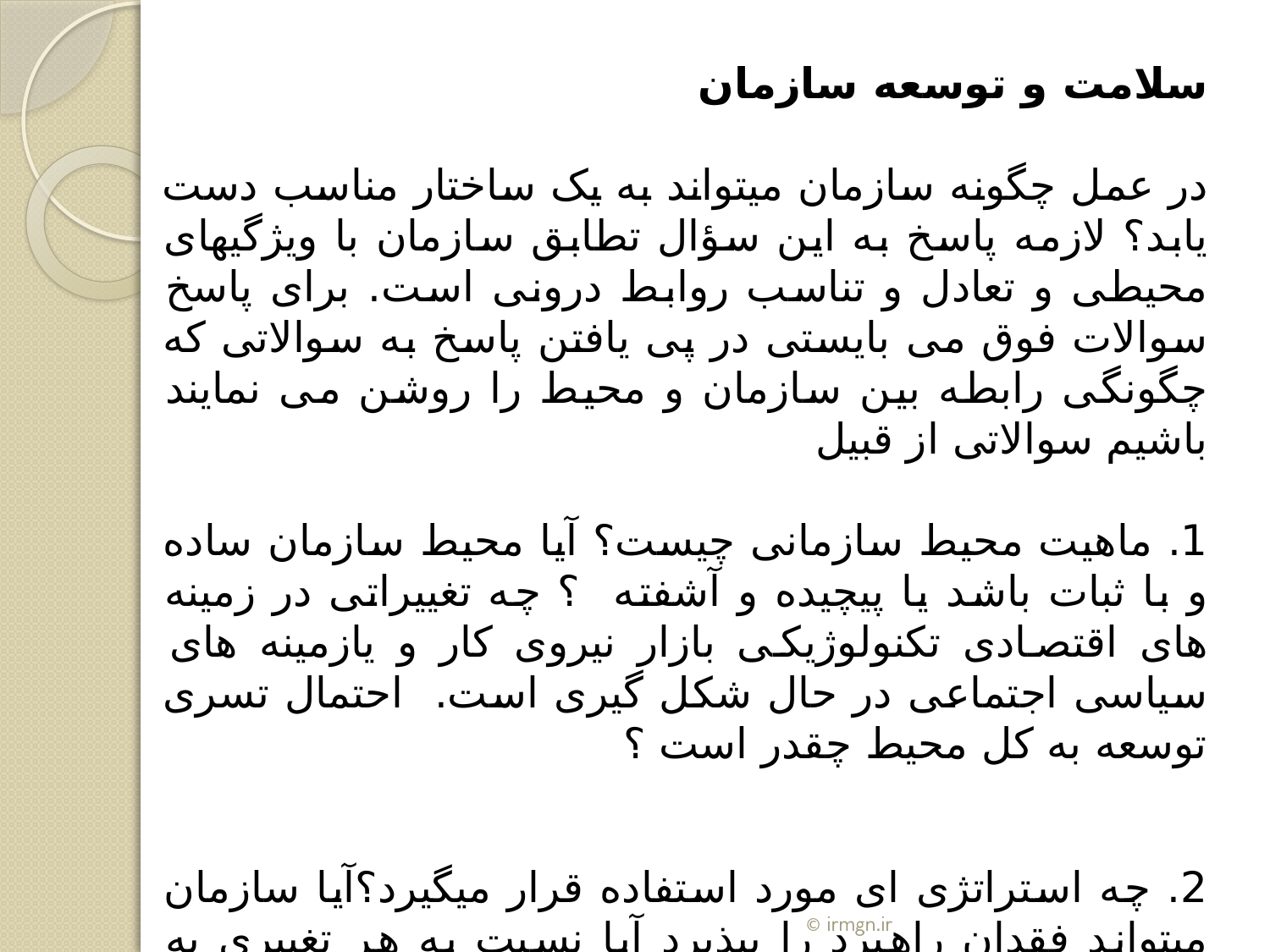

سلامت و توسعه سازمان

در عمل چگونه سازمان میتواند به یک ساختار مناسب دست یابد؟ لازمه پاسخ به این سؤال تطابق سازمان با ویژگیهای محیطی و تعادل و تناسب روابط درونی است. برای پاسخ سوالات فوق می بایستی در پی یافتن پاسخ به سوالاتی که چگونگی رابطه بین سازمان و محیط را روشن می نمایند باشیم سوالاتی از قبیل

1. ماهیت محیط سازمانی چیست؟ آیا محیط سازمان ساده و با ثبات باشد یا پیچیده و آشفته  ؟ چه تغییراتی در زمینه های اقتصادی تکنولوژیکی بازار نیروی کار و یازمینه های سیاسی اجتماعی در حال شکل گیری است.  احتمال تسری توسعه به کل محیط چقدر است ؟

2. چه استراتژی ای مورد استفاده قرار میگیرد؟آیا سازمان میتواند فقدان راهبرد را بپذیرد آیا نسبت به هر تغییری به صورت عکس العمل واکنش نشان میدهد ایا سازمان سعی میکند با تغییر خاصی  که در محیط ایجاد شده مقابله نماید ؟ آیا سازمان  متمایل به رقابت با محیط یا همکاری  با آن است .
© irmgn.ir